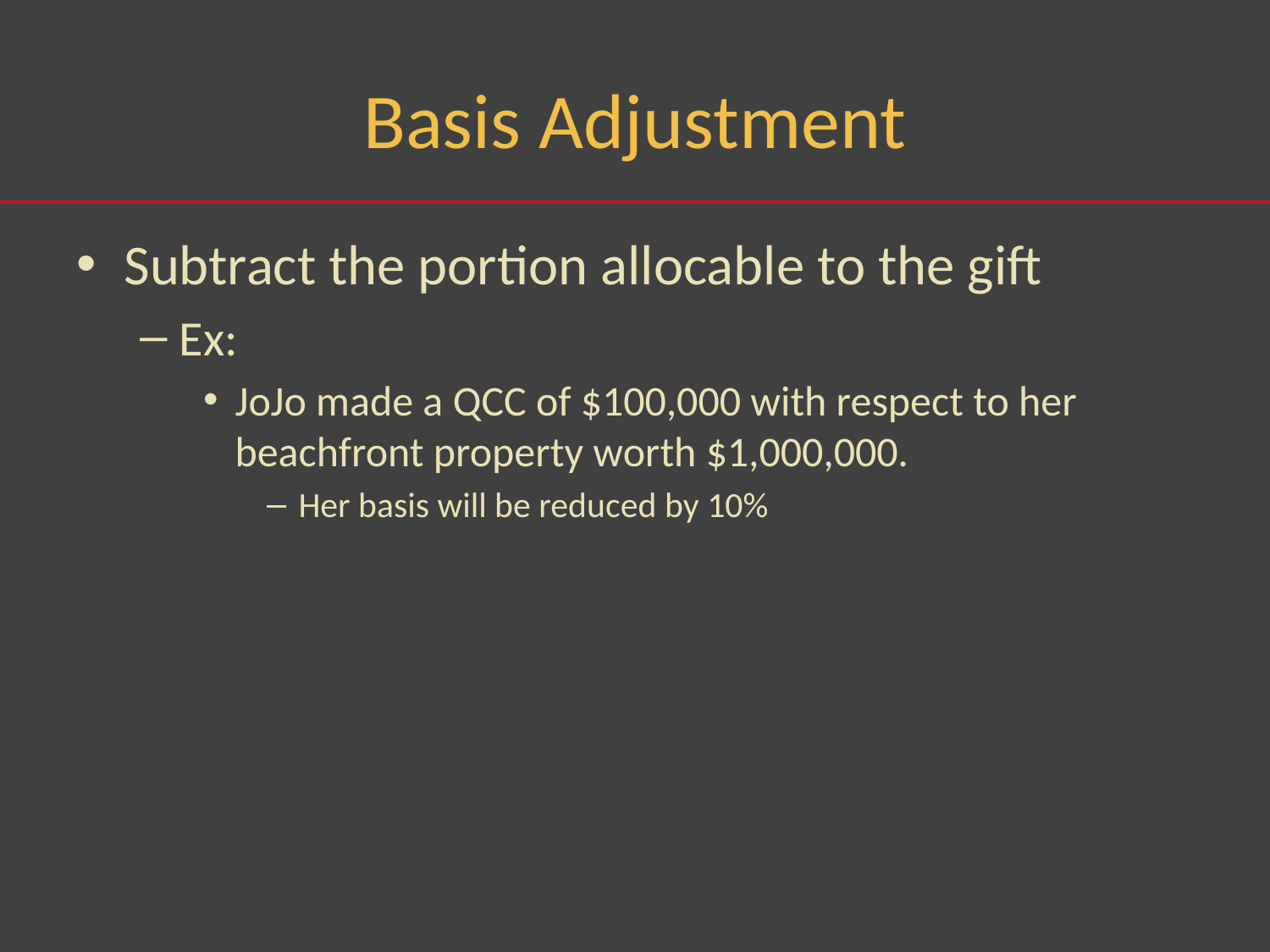

# Basis Adjustment
Subtract the portion allocable to the gift
Ex:
JoJo made a QCC of $100,000 with respect to her beachfront property worth $1,000,000.
Her basis will be reduced by 10%